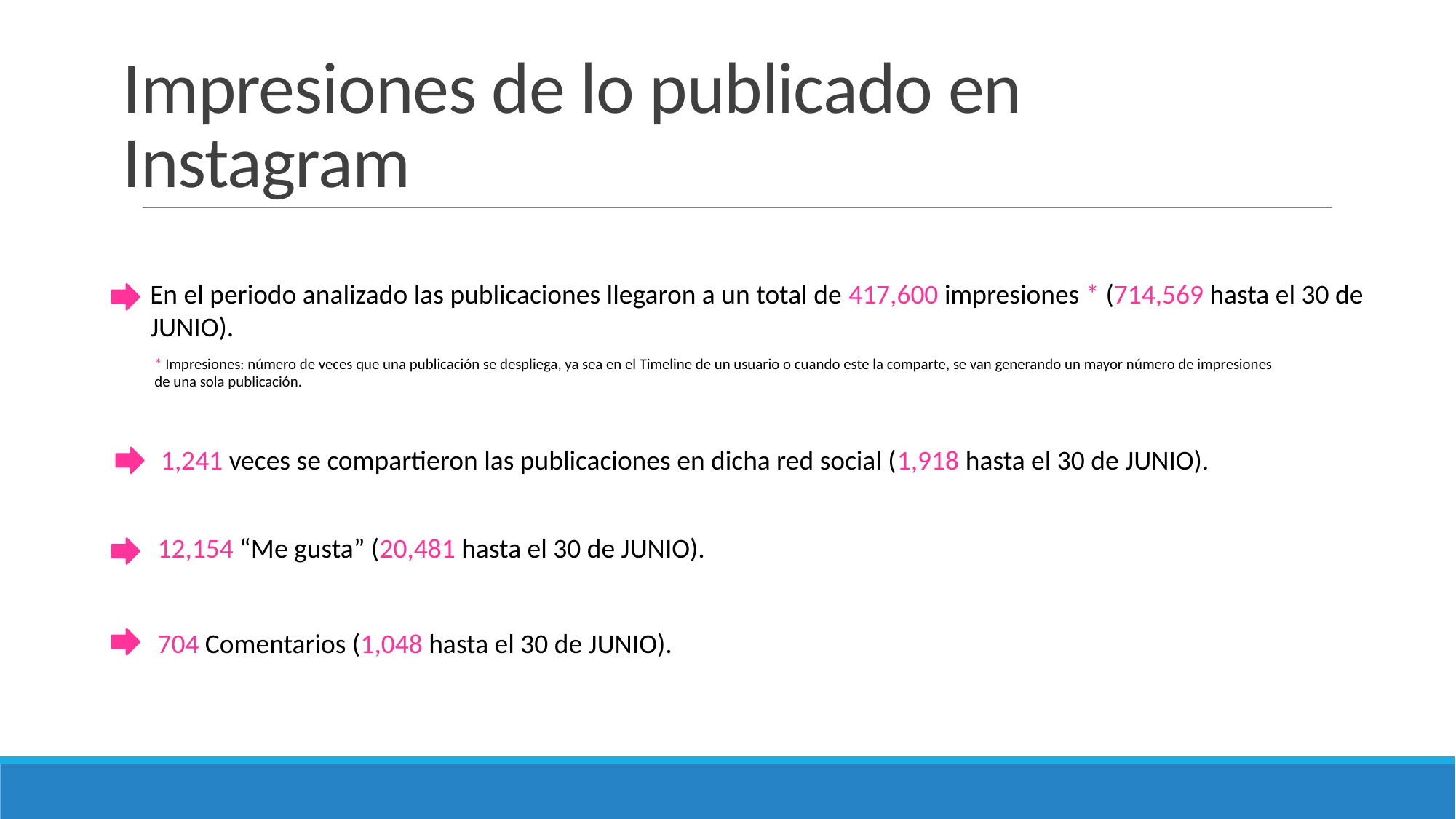

# Impresiones de lo publicado en Instagram
En el periodo analizado las publicaciones llegaron a un total de 417,600 impresiones * (714,569 hasta el 30 de JUNIO).

* Impresiones: número de veces que una publicación se despliega, ya sea en el Timeline de un usuario o cuando este la comparte, se van generando un mayor número de impresiones de una sola publicación.
1,241 veces se compartieron las publicaciones en dicha red social (1,918 hasta el 30 de JUNIO).

12,154 “Me gusta” (20,481 hasta el 30 de JUNIO).

704 Comentarios (1,048 hasta el 30 de JUNIO).